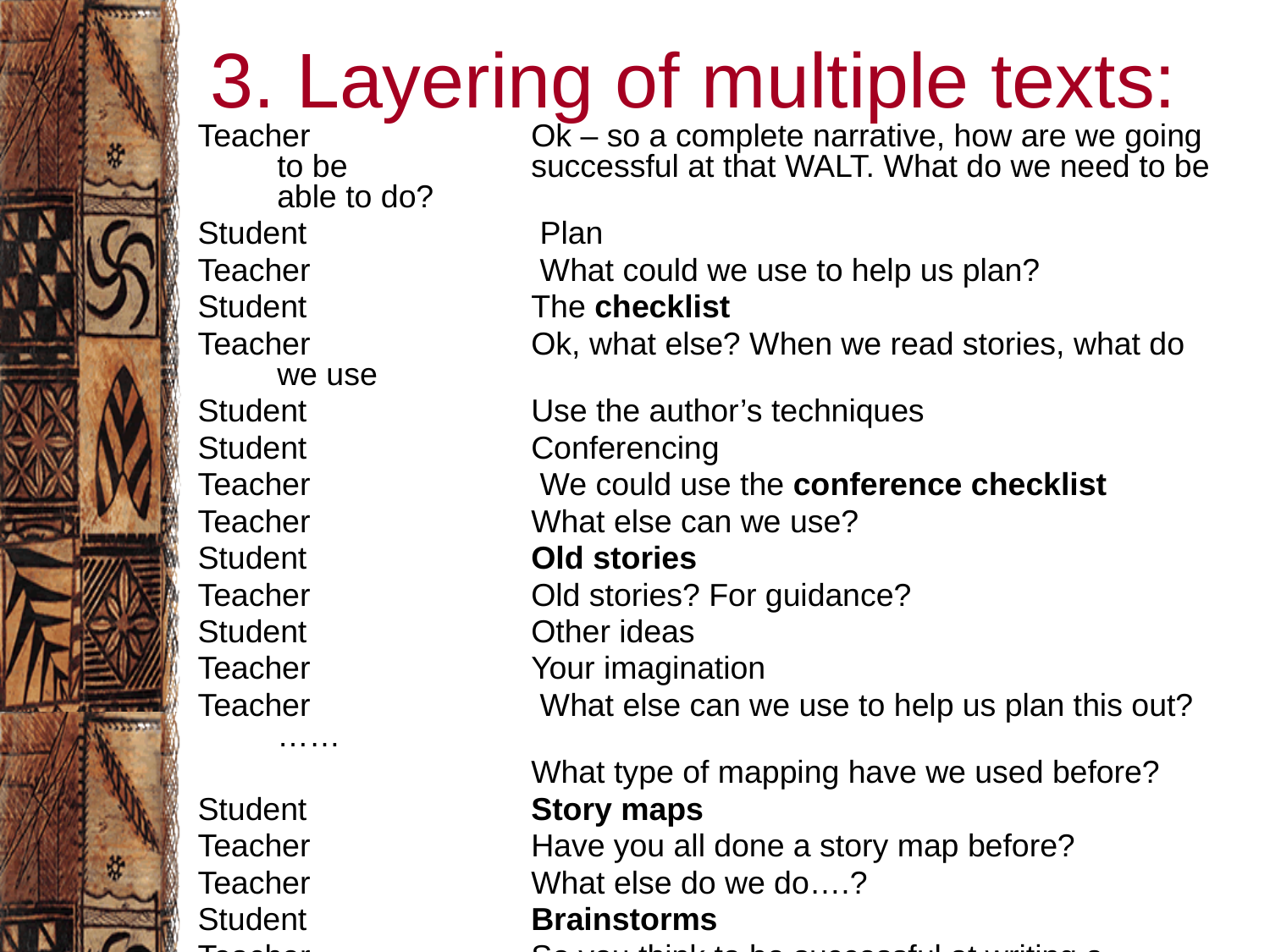

# 3. Layering of multiple texts:
Teacher		Ok – so a complete narrative, how are we going to be 		successful at that WALT. What do we need to be able to do?
Student		 Plan
Teacher		 What could we use to help us plan?
Student	 	The checklist
Teacher	 	Ok, what else? When we read stories, what do we use
Student		Use the author’s techniques
Student		Conferencing
Teacher		 We could use the conference checklist
Teacher	 	What else can we use?
Student	 	Old stories
Teacher	 	Old stories? For guidance?
Student		Other ideas
Teacher	 	Your imagination
Teacher	 	 What else can we use to help us plan this out? ……
			What type of mapping have we used before?
Student	 	Story maps
Teacher	  	Have you all done a story map before?
Teacher	 	What else do we do….?
Student 		Brainstorms
Teacher 		So you think to be successful at writing a complete narrative we are going to have to plan.